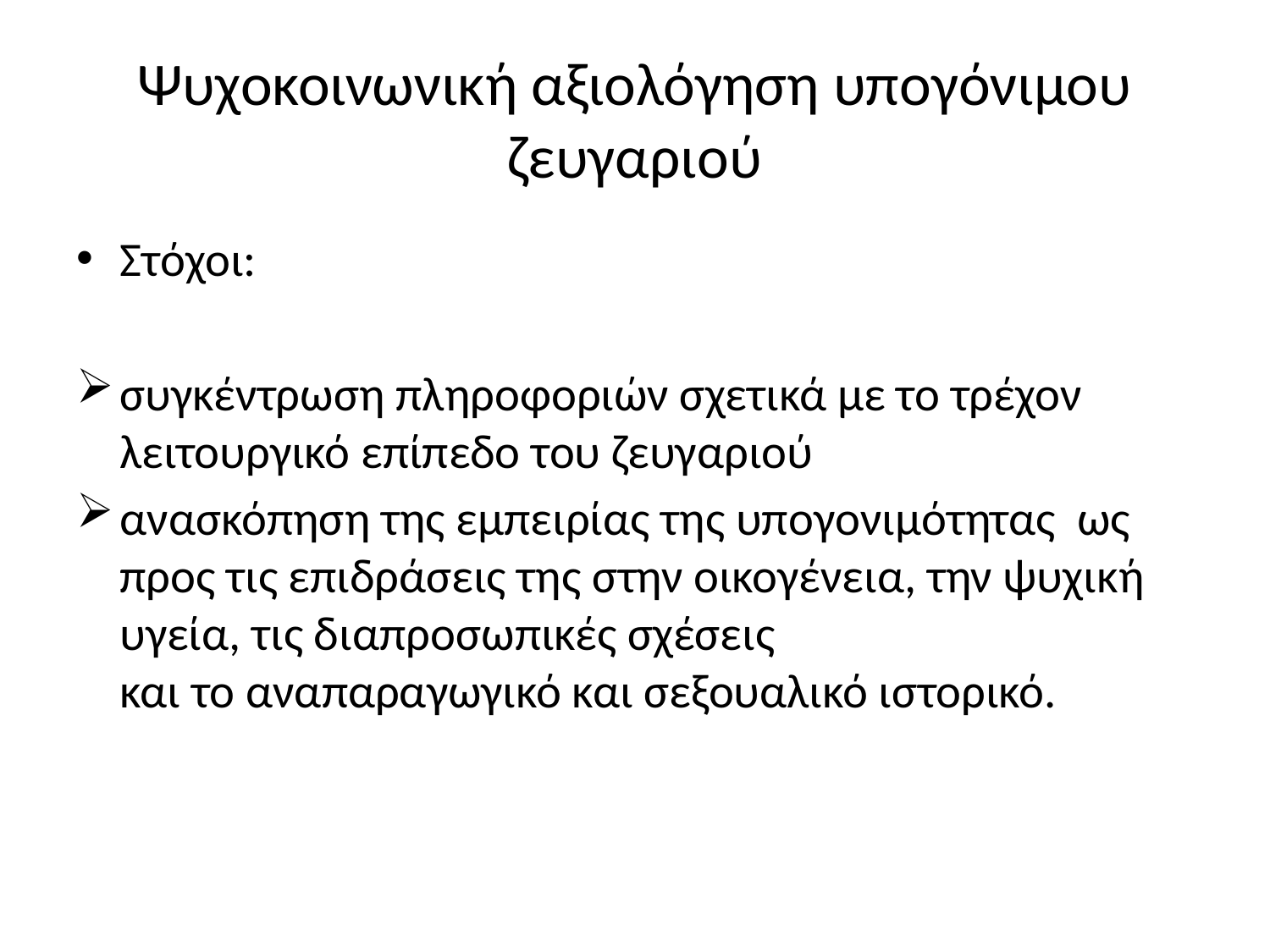

# Ψυχοκοινωνική αξιολόγηση υπογόνιμου ζευγαριού
Στόχοι:

συγκέντρωση πληροφοριών σχετικά µε το τρέχον λειτουργικό επίπεδο του ζευγαριού
ανασκόπηση της εµπειρίας της υπογονιµότητας  ως προς τις επιδράσεις της στην οικογένεια, την ψυχική υγεία, τις διαπροσωπικές σχέσεις
και το αναπαραγωγικό και σεξουαλικό ιστορικό.